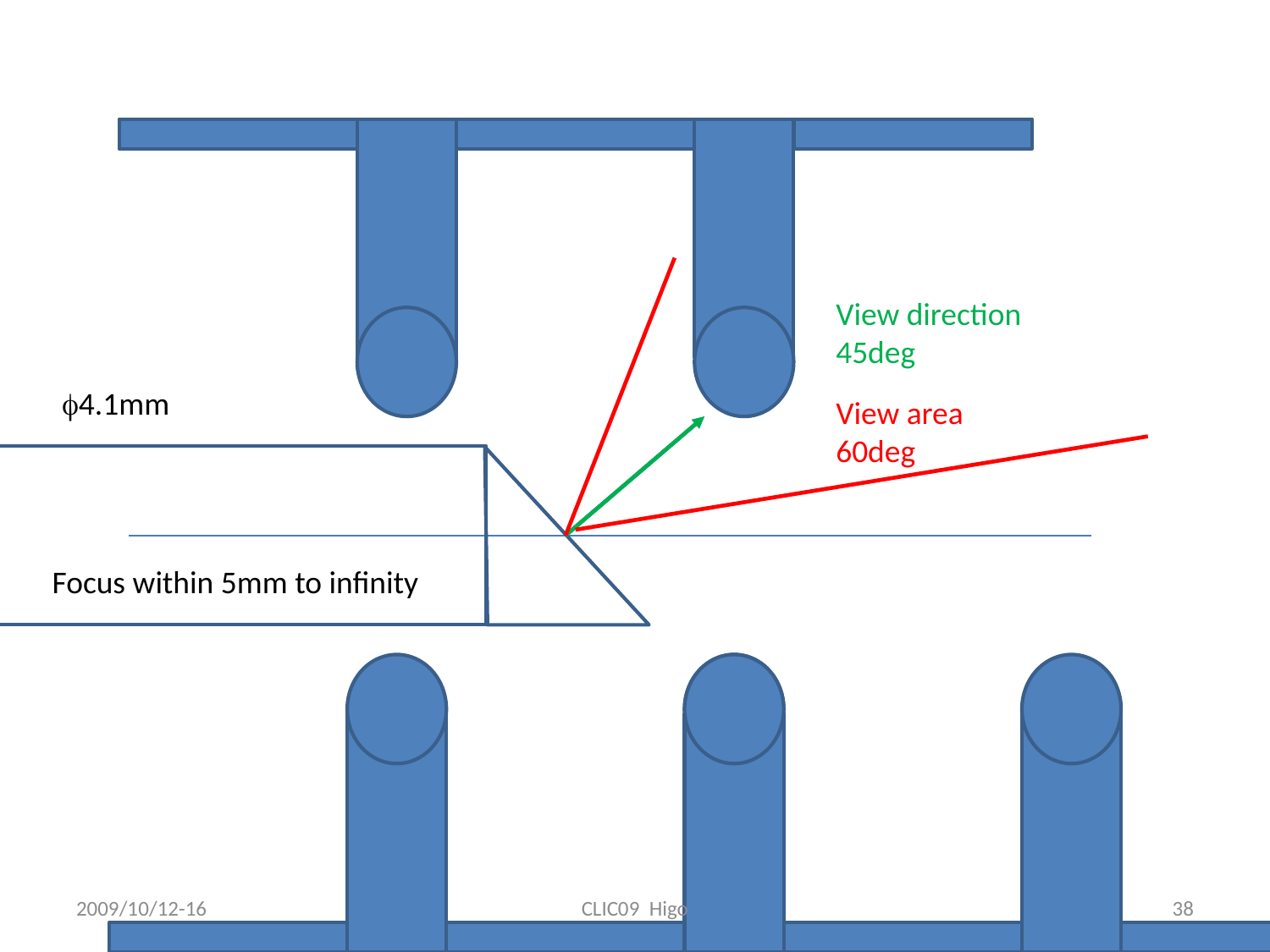

View direction 45deg
φ4.1mm
View area 60deg

Focus within 5mm to infinity

2009/10/12-16
CLIC09  Higo
38